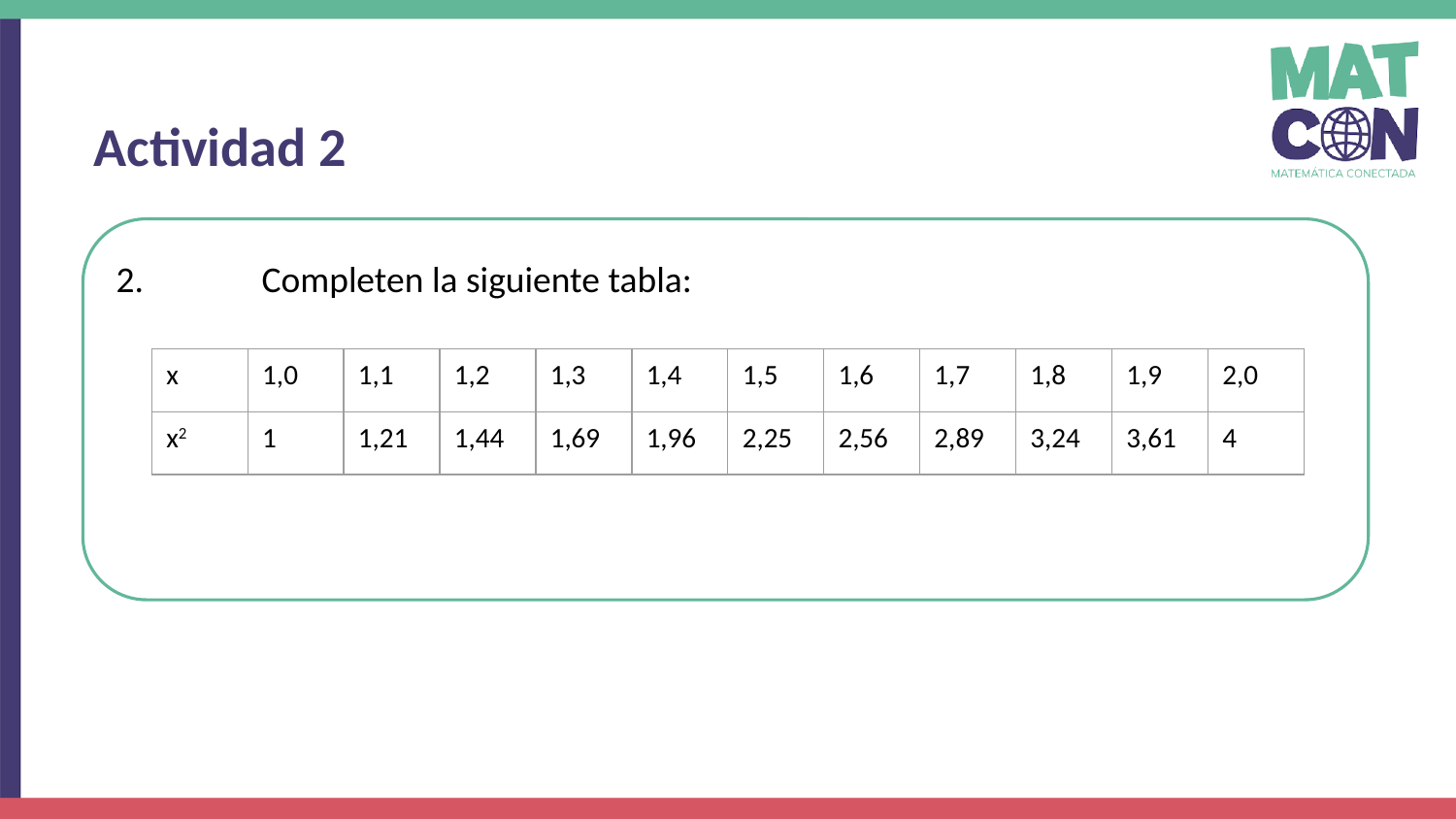

Actividad 2
2.	Completen la siguiente tabla:

| x | 1,0 | 1,1 | 1,2 | 1,3 | 1,4 | 1,5 | 1,6 | 1,7 | 1,8 | 1,9 | 2,0 |
| --- | --- | --- | --- | --- | --- | --- | --- | --- | --- | --- | --- |
| x2 | 1 | 1,21 | 1,44 | 1,69 | 1,96 | 2,25 | 2,56 | 2,89 | 3,24 | 3,61 | 4 |